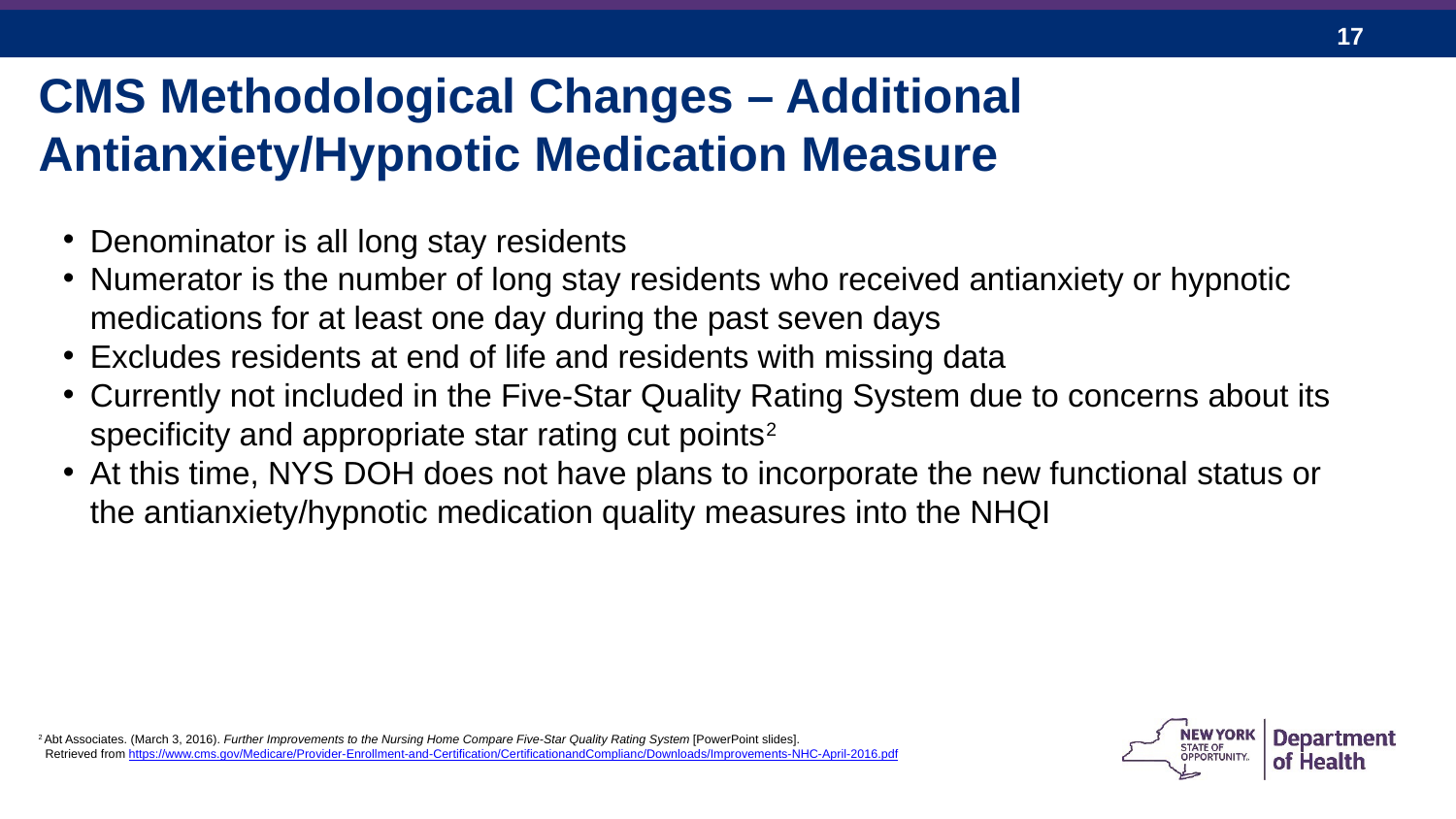

CMS Methodological Changes – Additional Antianxiety/Hypnotic Medication Measure

Denominator is all long stay residents
Numerator is the number of long stay residents who received antianxiety or hypnotic medications for at least one day during the past seven days
Excludes residents at end of life and residents with missing data
Currently not included in the Five-Star Quality Rating System due to concerns about its specificity and appropriate star rating cut points2
At this time, NYS DOH does not have plans to incorporate the new functional status or the antianxiety/hypnotic medication quality measures into the NHQI

2 Abt Associates. (March 3, 2016). Further Improvements to the Nursing Home Compare Five-Star Quality Rating System [PowerPoint slides].
  Retrieved from https://www.cms.gov/Medicare/Provider-Enrollment-and-Certification/CertificationandComplianc/Downloads/Improvements-NHC-April-2016.pdf